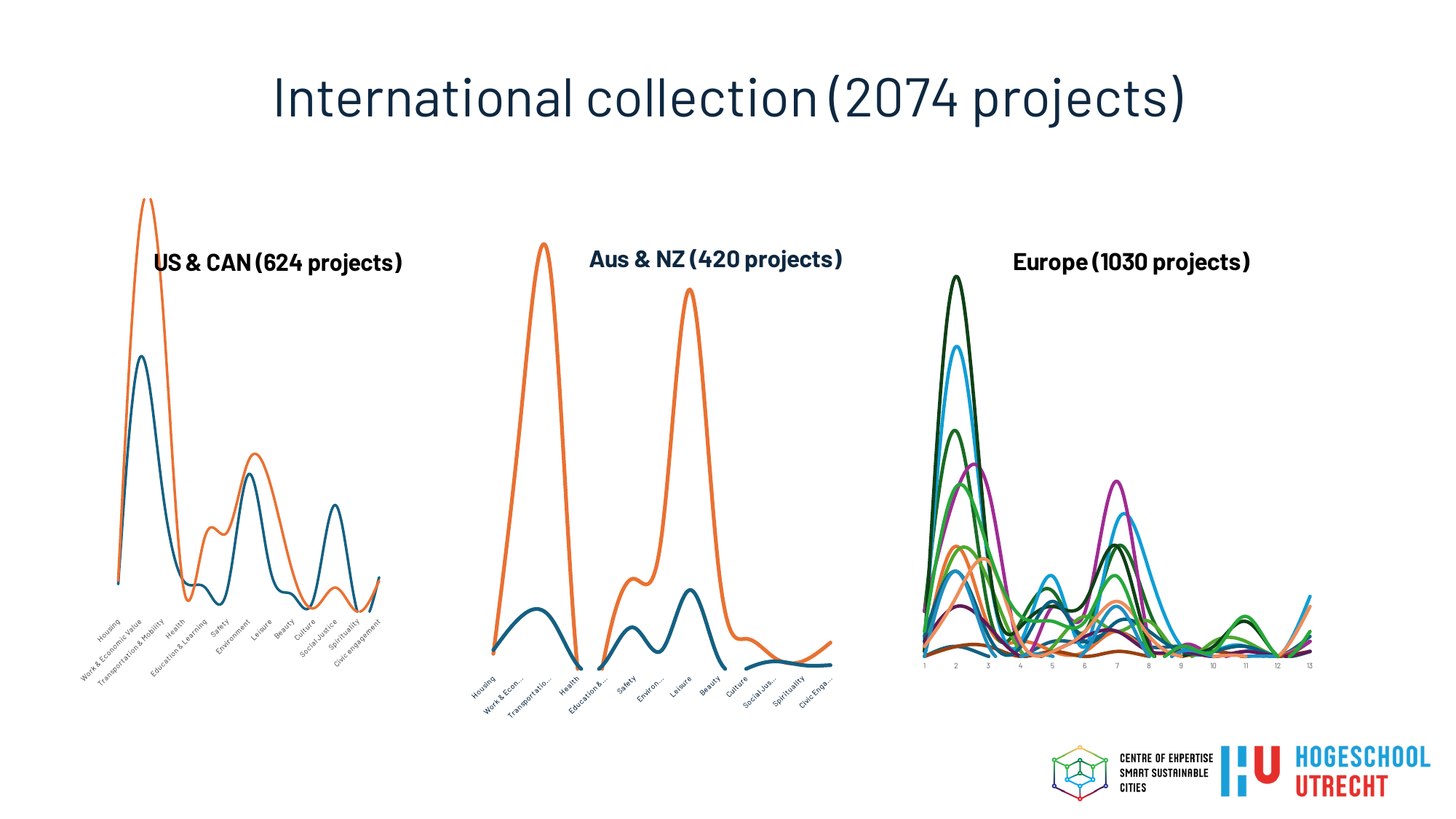

# International collection (2074 projects)

### Chart: US & CAN (624 projects)

| Category | Canada  | USA  |
|---|---|---|
| Housing | 8.0 | 9.0 |
| Work & Economic Value | 74.0 | 113.0 |
| Transportation & Mobility | 37.0 | 93.0 |
| Health | 9.0 | 7.0 |
| Education & Learning | 7.0 | 22.0 |
| Safety | 6.0 | 23.0 |
| Environment | 40.0 | 44.0 |
| Leisure | 12.0 | 37.0 |
| Beauty | 5.0 | 12.0 |
| Culture | 4.0 | 1.0 |
| Social Justice | 31.0 | 7.0 |
| Spirituality | 0.0 | 0.0 |
| Civic engagement | 10.0 | 9.0 |

[unsupported chart]

### Chart: Europe (1030 projects)

| Category | Belgium | Denmark | Finland | France | Germany | Ireland | Lithuania | Luxembourg | Netherlands | Norway | Scotland | Spain | Sweden | Switzerland | UK |
|---|---|---|---|---|---|---|---|---|---|---|---|---|---|---|---|